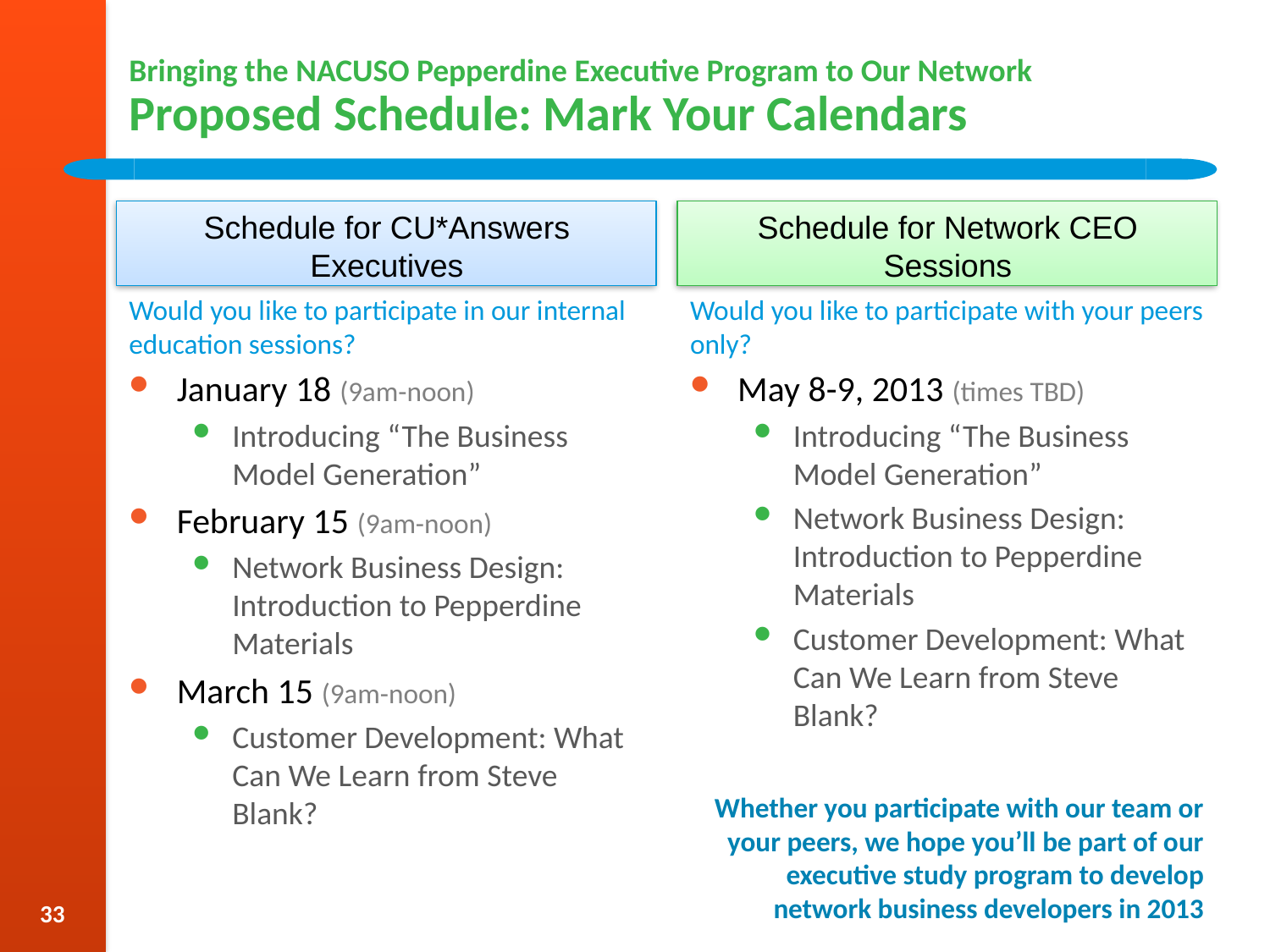

# Bringing the NACUSO Pepperdine Executive Program to Our Network Proposed Schedule: Mark Your Calendars
Schedule for CU*Answers Executives
Schedule for Network CEO Sessions
Would you like to participate in our internal education sessions?
January 18 (9am-noon)
Introducing “The Business Model Generation”
February 15 (9am-noon)
Network Business Design: Introduction to Pepperdine Materials
March 15 (9am-noon)
Customer Development: What Can We Learn from Steve Blank?
Would you like to participate with your peers only?
May 8-9, 2013 (times TBD)
Introducing “The Business Model Generation”
Network Business Design: Introduction to Pepperdine Materials
Customer Development: What Can We Learn from Steve Blank?

Whether you participate with our team or your peers, we hope you’ll be part of our executive study program to develop network business developers in 2013
33